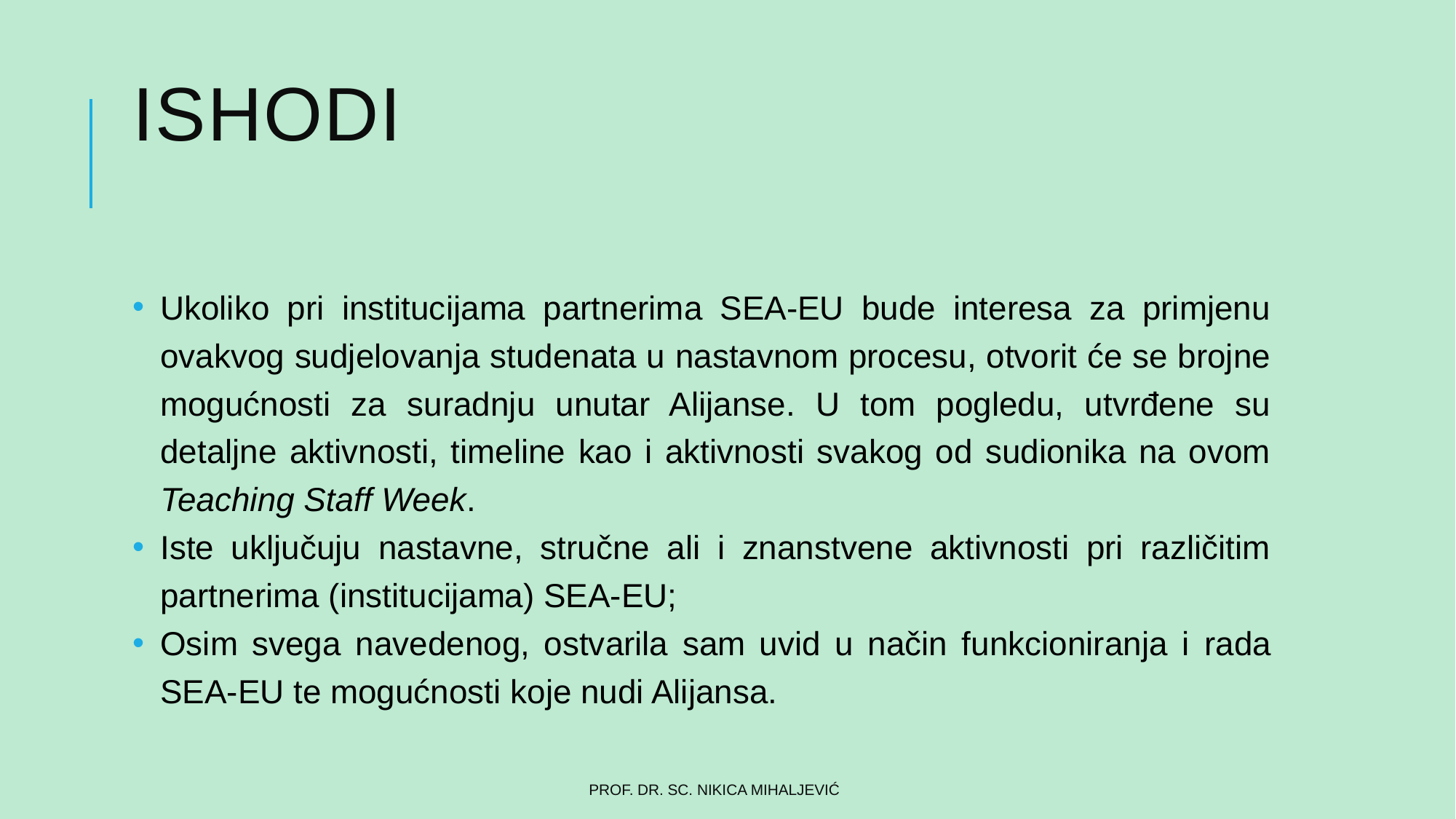

# ISHODI
Ukoliko pri institucijama partnerima SEA-EU bude interesa za primjenu ovakvog sudjelovanja studenata u nastavnom procesu, otvorit će se brojne mogućnosti za suradnju unutar Alijanse. U tom pogledu, utvrđene su detaljne aktivnosti, timeline kao i aktivnosti svakog od sudionika na ovom Teaching Staff Week.
Iste uključuju nastavne, stručne ali i znanstvene aktivnosti pri različitim partnerima (institucijama) SEA-EU;
Osim svega navedenog, ostvarila sam uvid u način funkcioniranja i rada SEA-EU te mogućnosti koje nudi Alijansa.

prof. dr. sc. Nikica Mihaljević